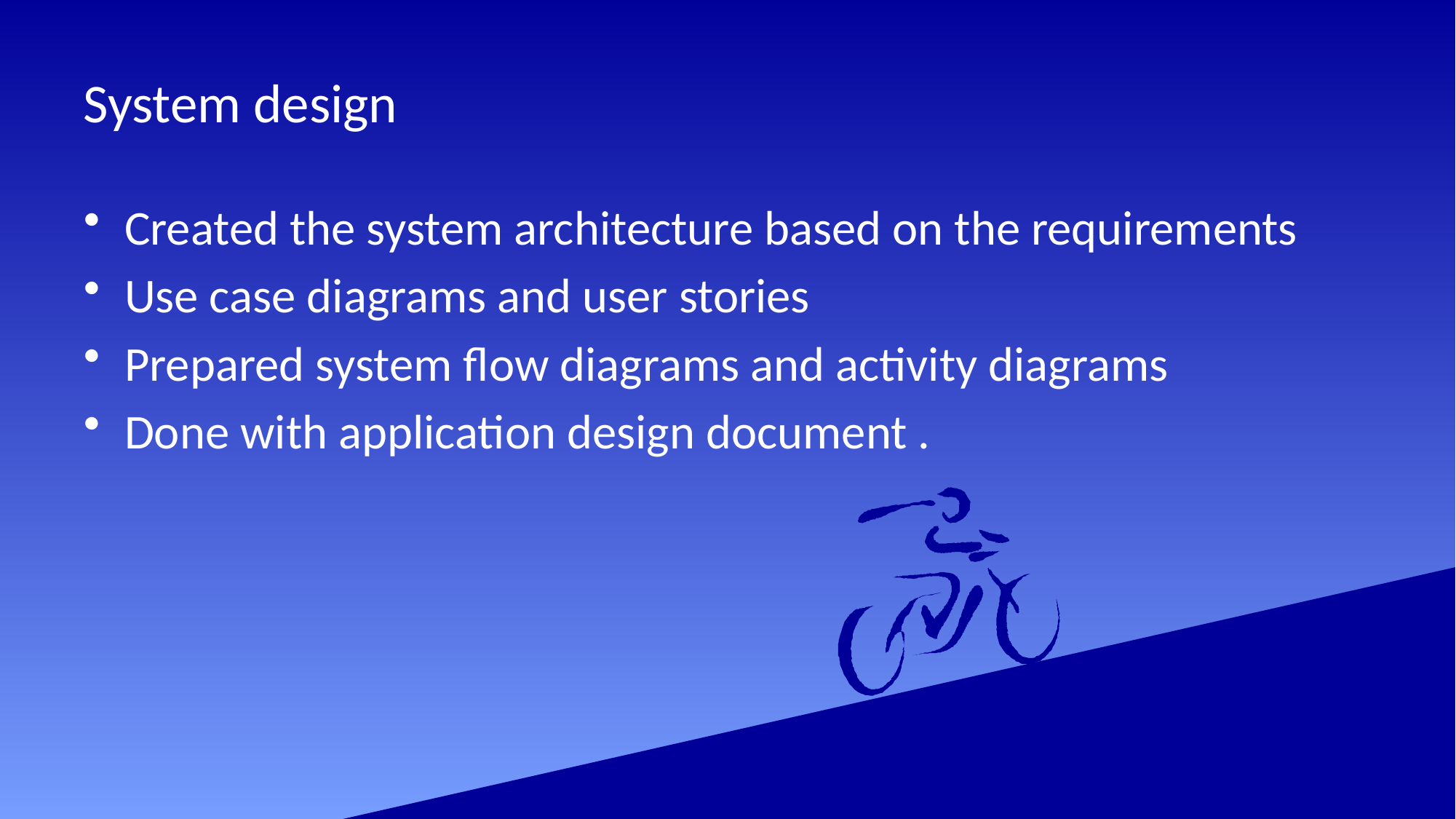

# System design
Created the system architecture based on the requirements
Use case diagrams and user stories
Prepared system flow diagrams and activity diagrams
Done with application design document .